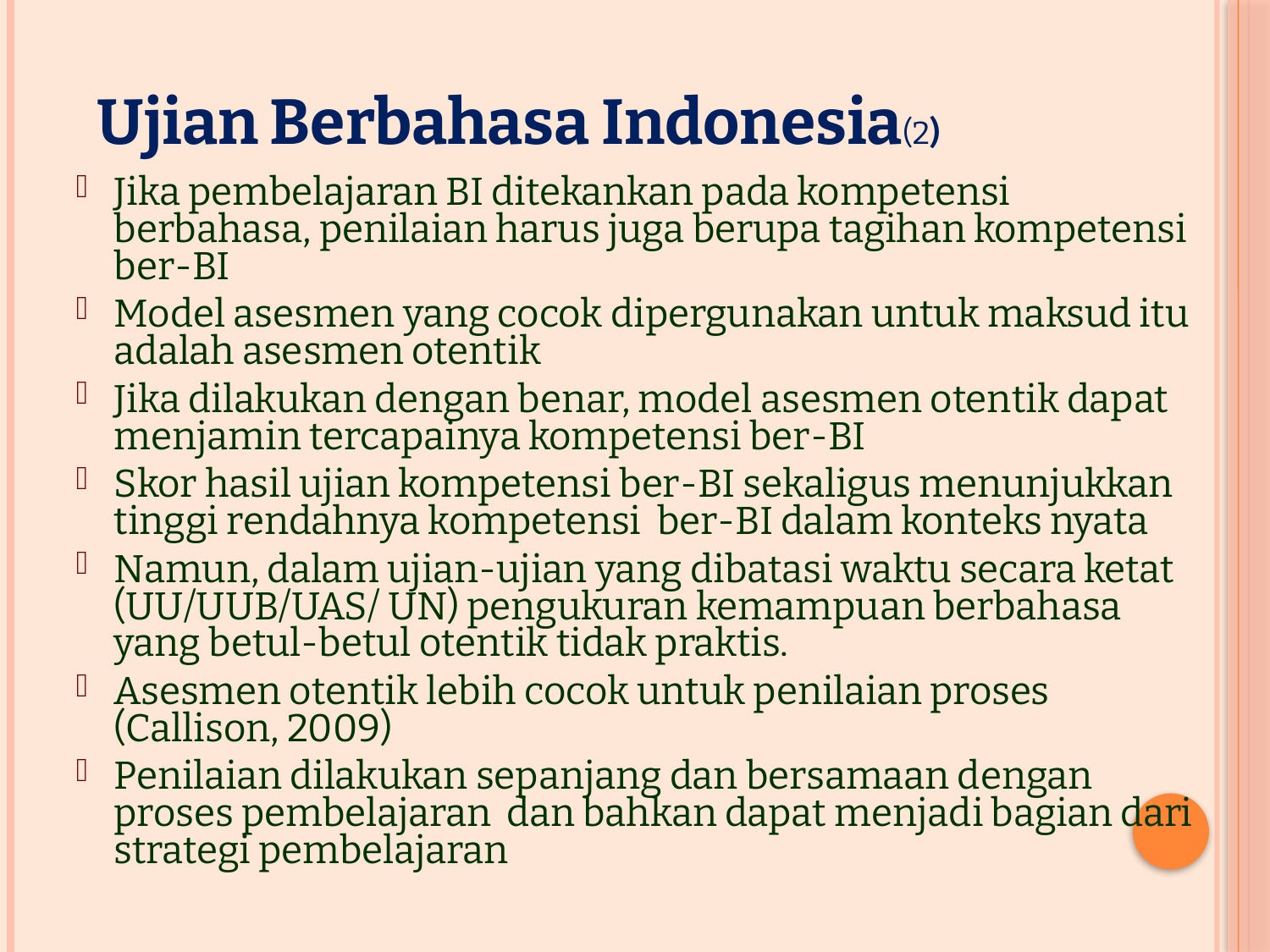

# Ujian Berbahasa Indonesia(2)
Jika pembelajaran BI ditekankan pada kompetensi berbahasa, penilaian harus juga berupa tagihan kompetensi ber-BI
Model asesmen yang cocok dipergunakan untuk maksud itu adalah asesmen otentik
Jika dilakukan dengan benar, model asesmen otentik dapat menjamin tercapainya kompetensi ber-BI
Skor hasil ujian kompetensi ber-BI sekaligus menunjukkan tinggi rendahnya kompetensi  ber-BI dalam konteks nyata
Namun, dalam ujian-ujian yang dibatasi waktu secara ketat (UU/UUB/UAS/ UN) pengukuran kemampuan berbahasa yang betul-betul otentik tidak praktis.
Asesmen otentik lebih cocok untuk penilaian proses  (Callison, 2009)
Penilaian dilakukan sepanjang dan bersamaan dengan proses pembelajaran  dan bahkan dapat menjadi bagian dari strategi pembelajaran